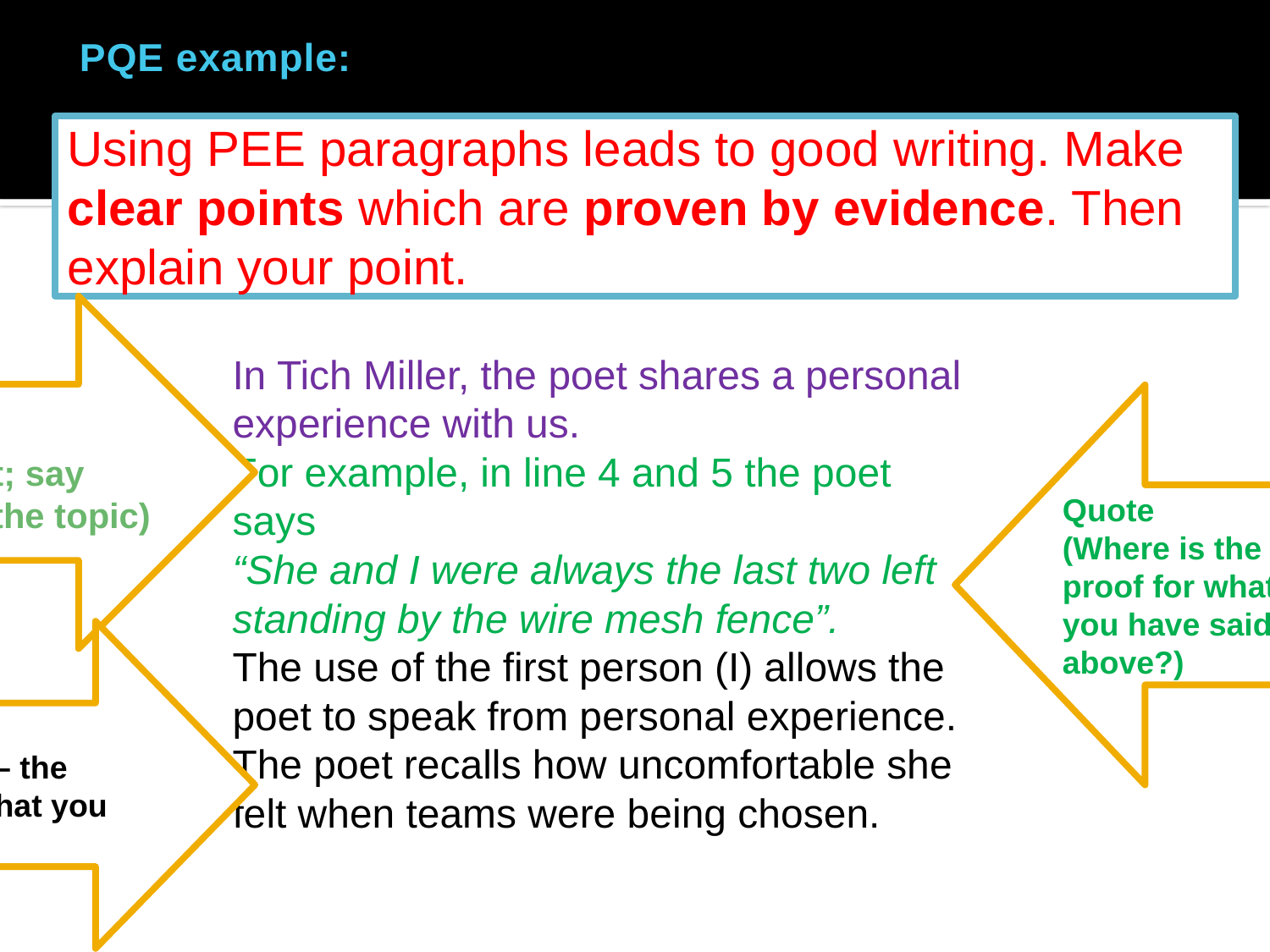

# PQE example:
Using PEE paragraphs leads to good writing. Make clear points which are proven by evidence. Then explain your point.
POINT
(Make a statement; say something about the topic)
In Tich Miller, the poet shares a personal experience with us.
For example, in line 4 and 5 the poet says
“She and I were always the last two left standing by the wire mesh fence”.
The use of the first person (I) allows the poet to speak from personal experience.
The poet recalls how uncomfortable she felt when teams were being chosen.

Quote
(Where is the proof for what you have said above?)
EXPLANATION
(How does the proof – the EVIDENCE – prove what you have said?)